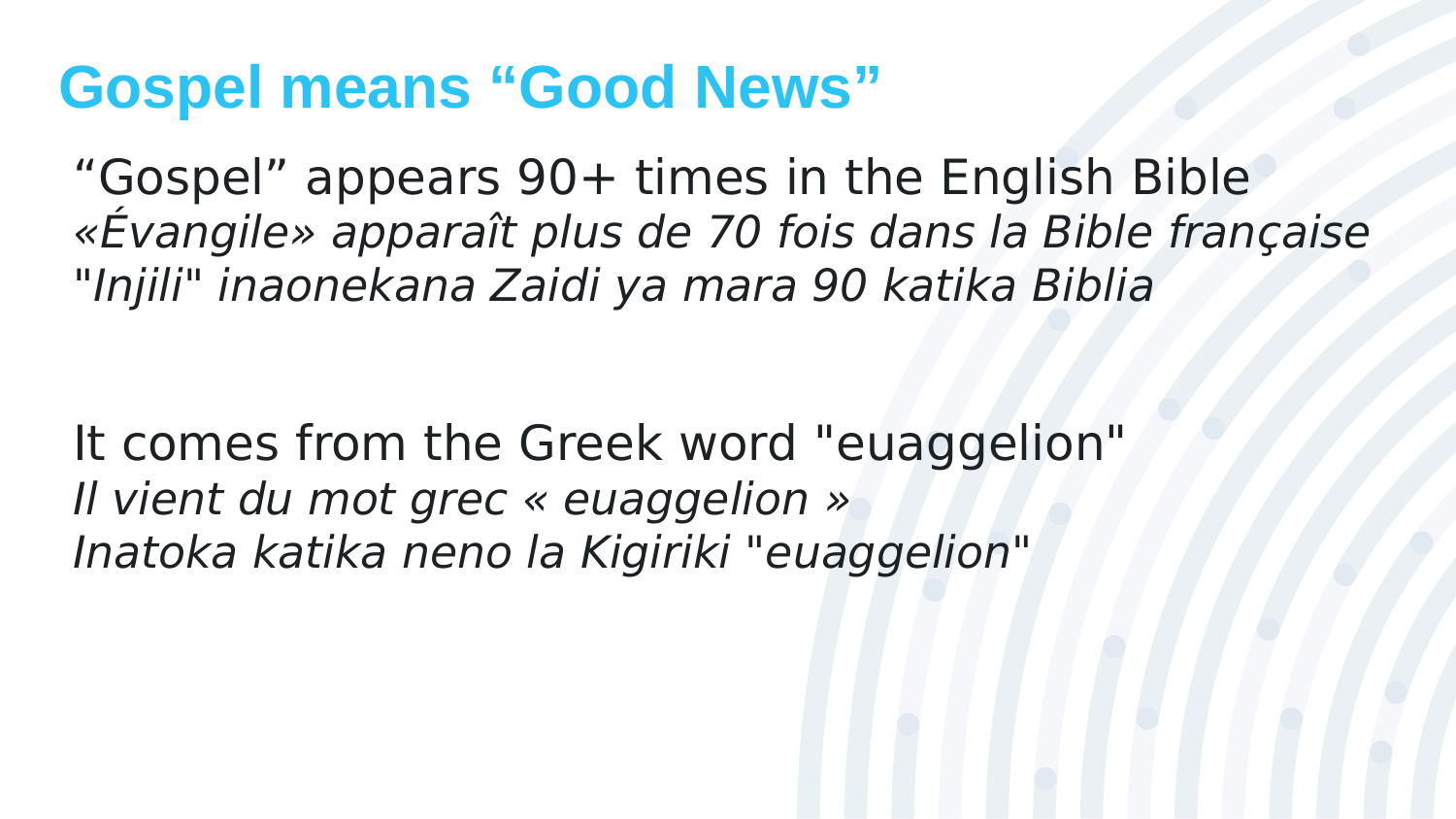

# Gospel means “Good News”
“Gospel” appears 90+ times in the English Bible
«Évangile» apparaît plus de 70 fois dans la Bible française
"Injili" inaonekana Zaidi ya mara 90 katika Biblia

It comes from the Greek word "euaggelion"
Il vient du mot grec « euaggelion »
Inatoka katika neno la Kigiriki "euaggelion"
5